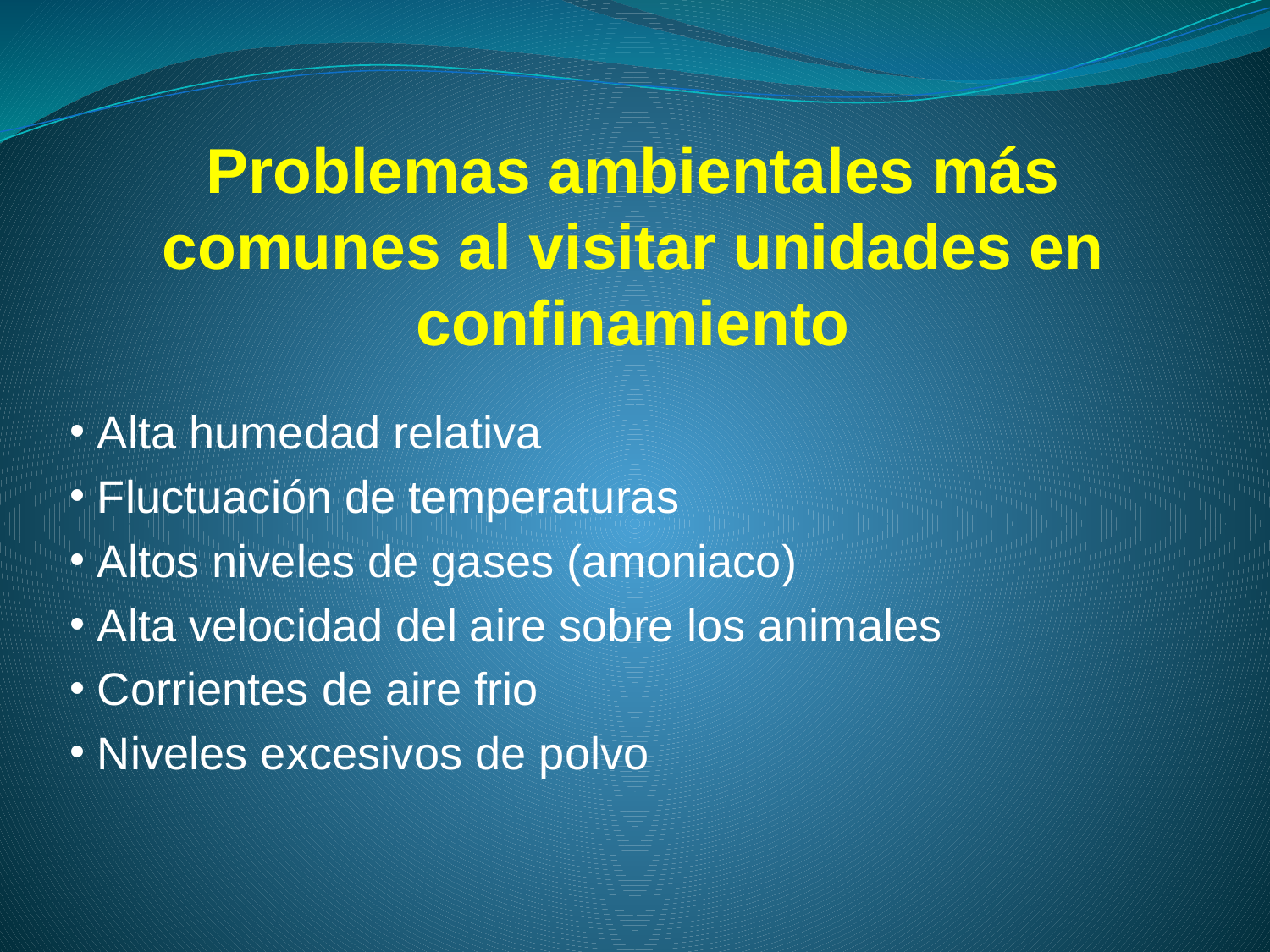

# Problemas ambientales más comunes al visitar unidades en confinamiento
 Alta humedad relativa
 Fluctuación de temperaturas
 Altos niveles de gases (amoniaco)
 Alta velocidad del aire sobre los animales
 Corrientes de aire frio
 Niveles excesivos de polvo